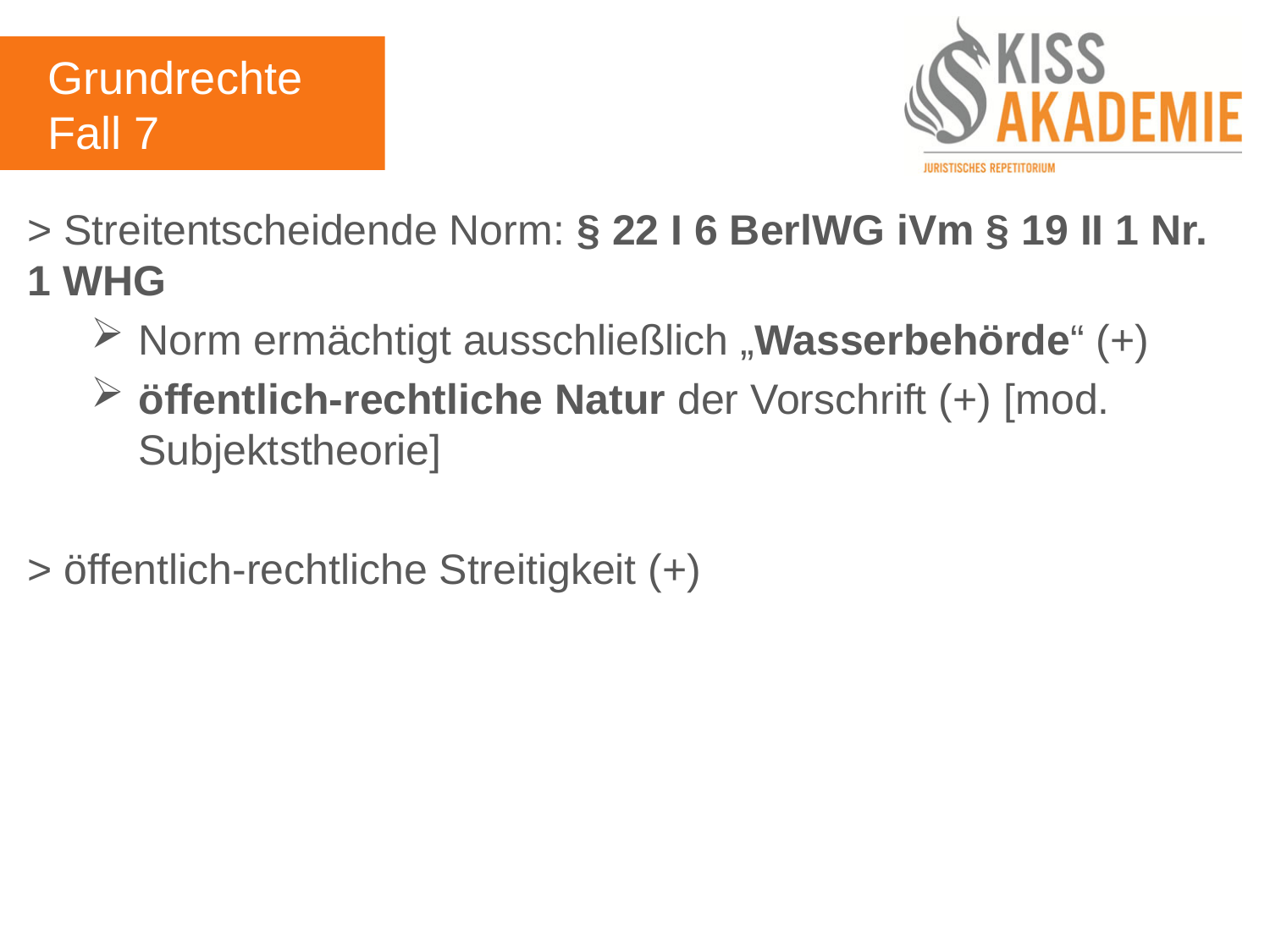

Grundrechte
Fall 7
> Streitentscheidende Norm: § 22 I 6 BerlWG iVm § 19 II 1 Nr. 1 WHG
Norm ermächtigt ausschließlich „Wasserbehörde“ (+)
öffentlich-rechtliche Natur der Vorschrift (+) [mod. Subjektstheorie]

> öffentlich-rechtliche Streitigkeit (+)